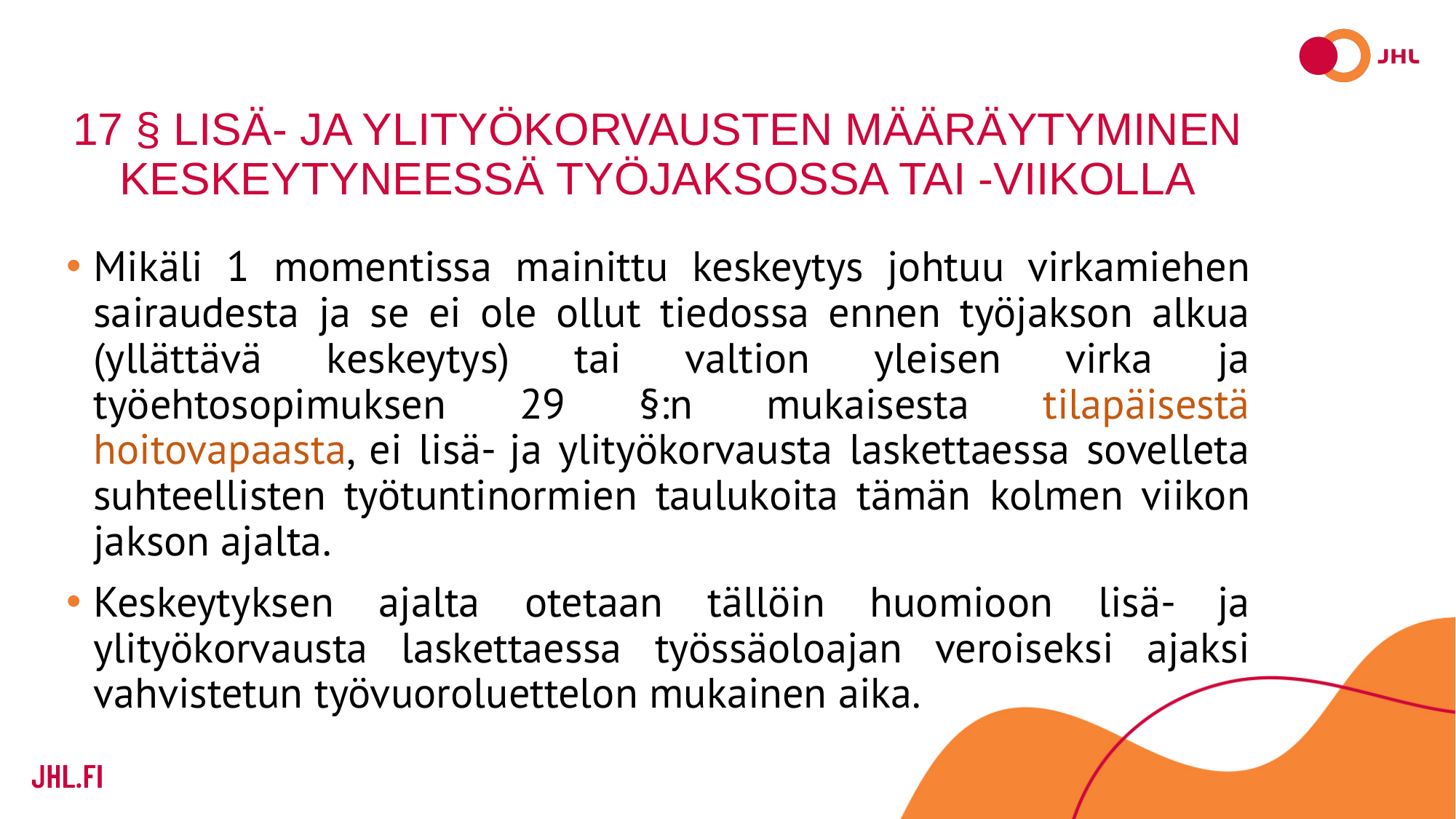

# 17 § Lisä- ja ylityökorvausten määräytyminen keskeytyneessä työjaksossa tai -viikolla

Mikäli 1 momentissa mainittu keskeytys johtuu virkamiehen sairaudesta ja se ei ole ollut tiedossa ennen työjakson alkua (yllättävä keskeytys) tai valtion yleisen virka ja työehtosopimuksen 29 §:n mukaisesta tilapäisestä hoitovapaasta, ei lisä- ja ylityökorvausta laskettaessa sovelleta suhteellisten työtuntinormien taulukoita tämän kolmen viikon jakson ajalta.
Keskeytyksen ajalta otetaan tällöin huomioon lisä- ja ylityökorvausta laskettaessa työssäoloajan veroiseksi ajaksi vahvistetun työvuoroluettelon mukainen aika.